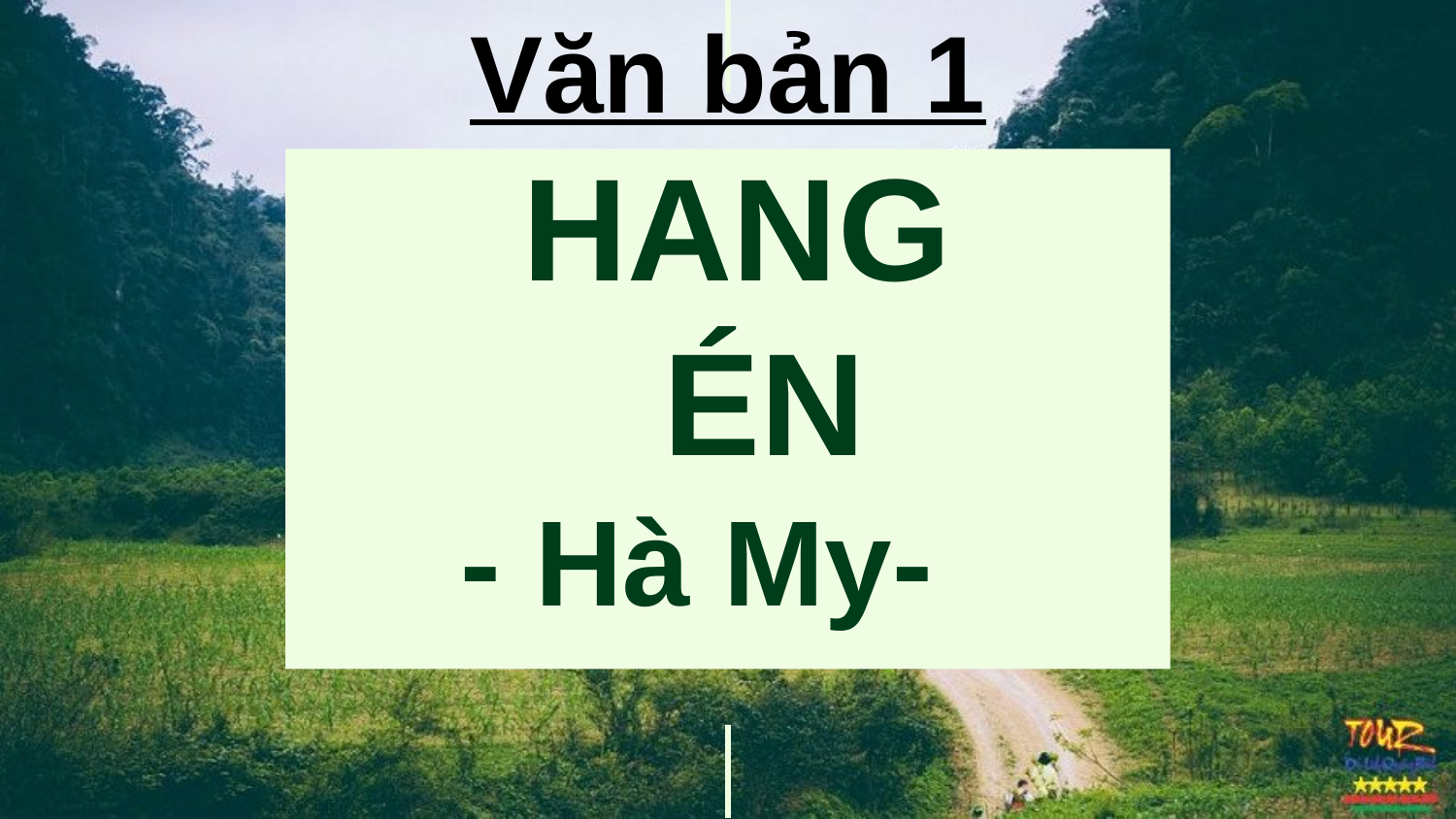

Văn bản 1
HANG ÉN
# - Hà My-